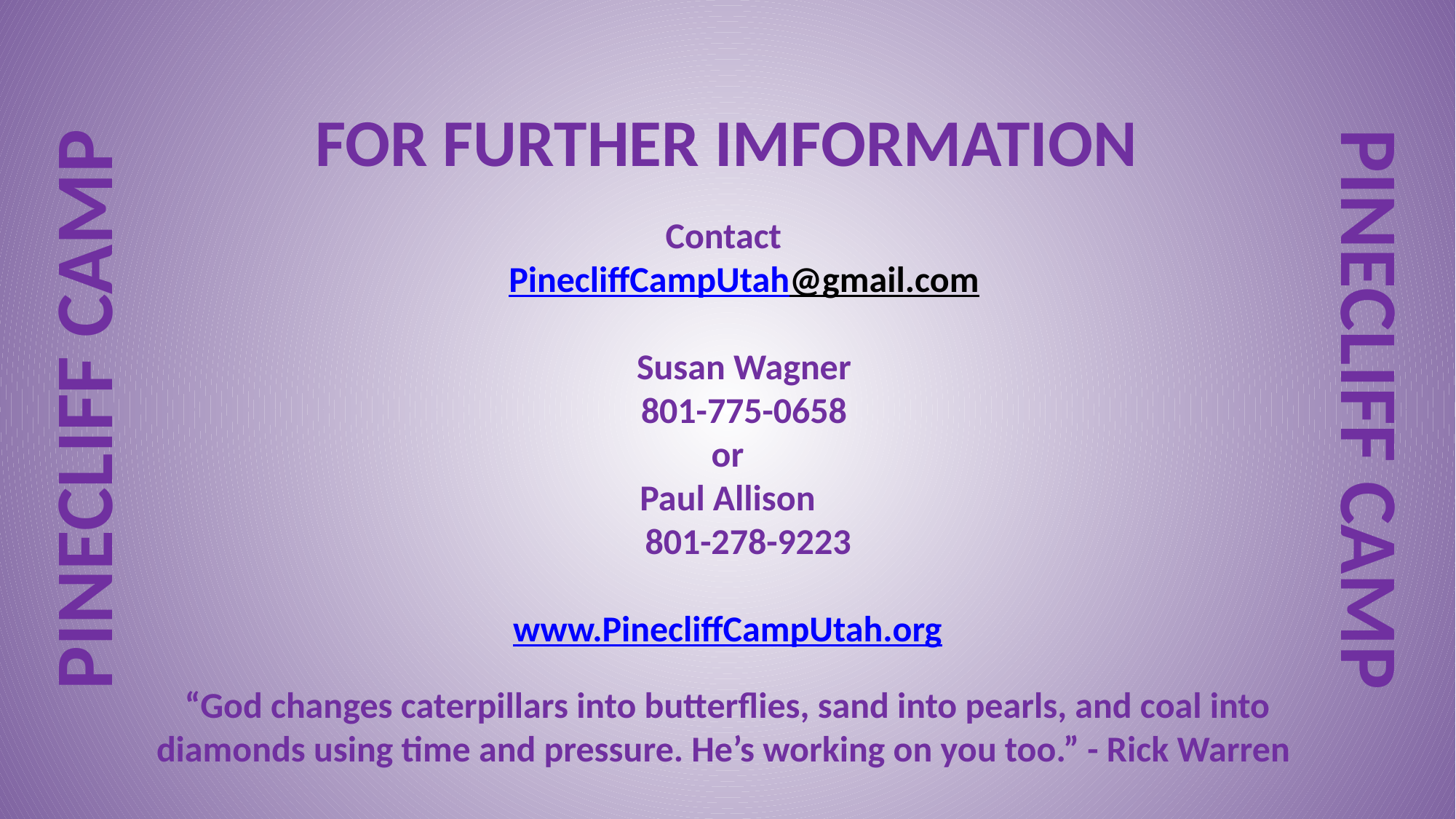

FOR FURTHER IMFORMATION
Contact
     PinecliffCampUtah@gmail.com
     Susan Wagner 
    801-775-0658
or
Paul Allison
     801-278-9223
www.PinecliffCampUtah.org

PINECLIFF CAMP
PINECLIFF CAMP
“God changes caterpillars into butterflies, sand into pearls, and coal into diamonds using time and pressure. He’s working on you too.” - Rick Warren